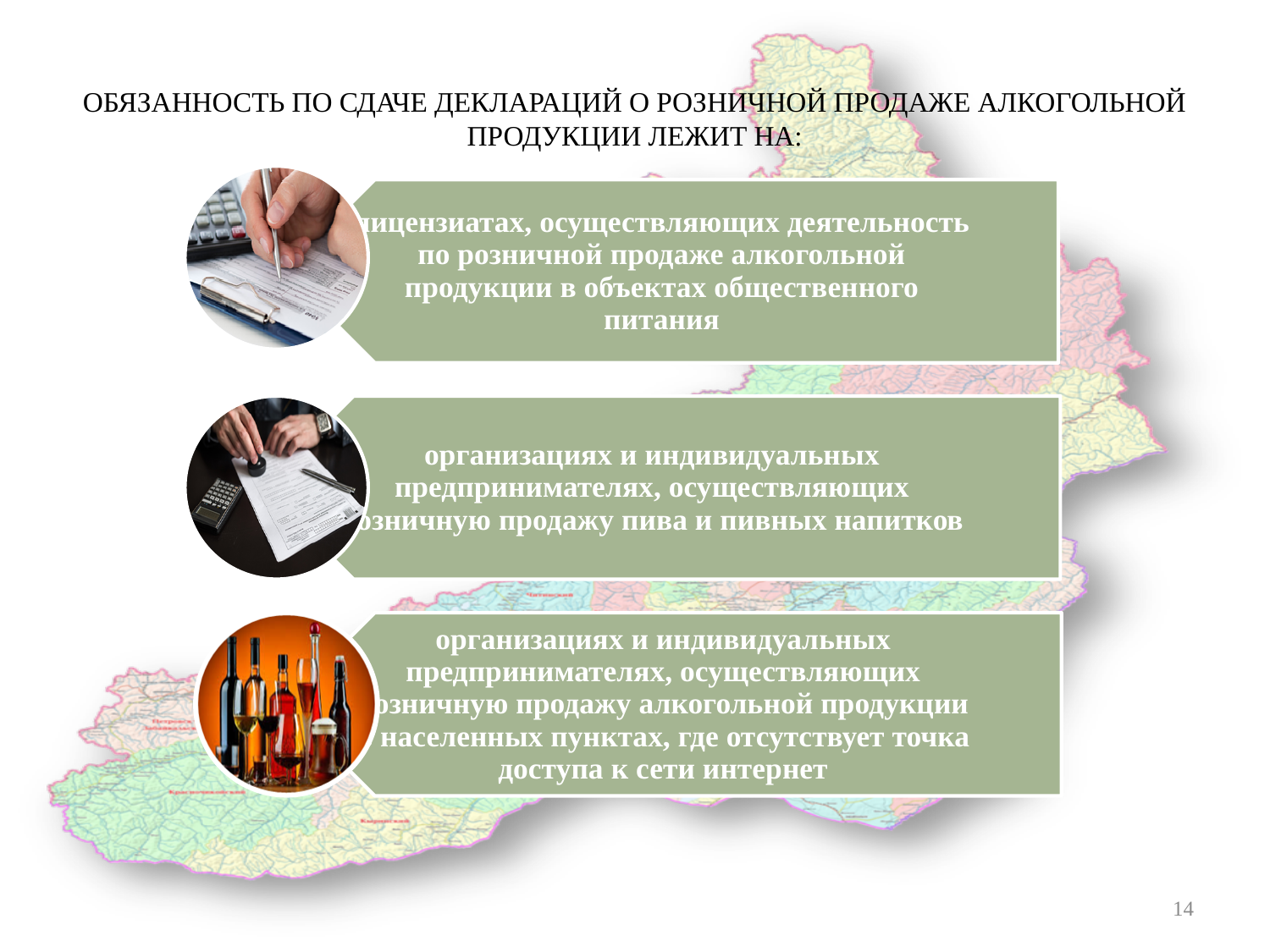

# ОБЯЗАННОСТЬ ПО СДАЧЕ ДЕКЛАРАЦИЙ О РОЗНИЧНОЙ ПРОДАЖЕ АЛКОГОЛЬНОЙ ПРОДУКЦИИ ЛЕЖИТ НА:
лицензиатах, осуществляющих деятельность по розничной продаже алкогольной продукции в объектах общественного питания
организациях и индивидуальных предпринимателях, осуществляющих розничную продажу пива и пивных напитков
организациях и индивидуальных предпринимателях, осуществляющих розничную продажу алкогольной продукции в населенных пунктах, где отсутствует точка доступа к сети интернет

14